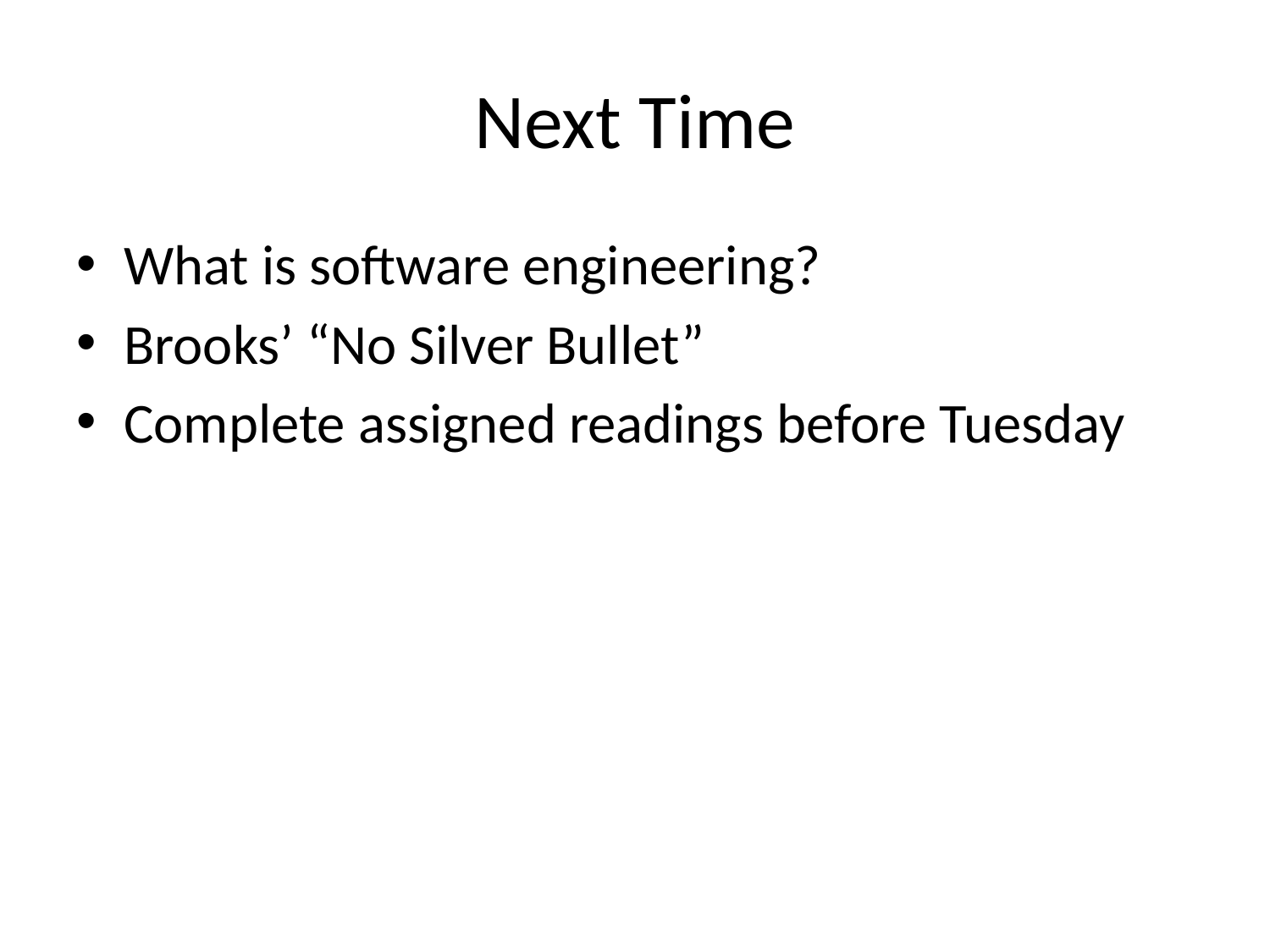

# Next Time
What is software engineering?
Brooks’ “No Silver Bullet”
Complete assigned readings before Tuesday